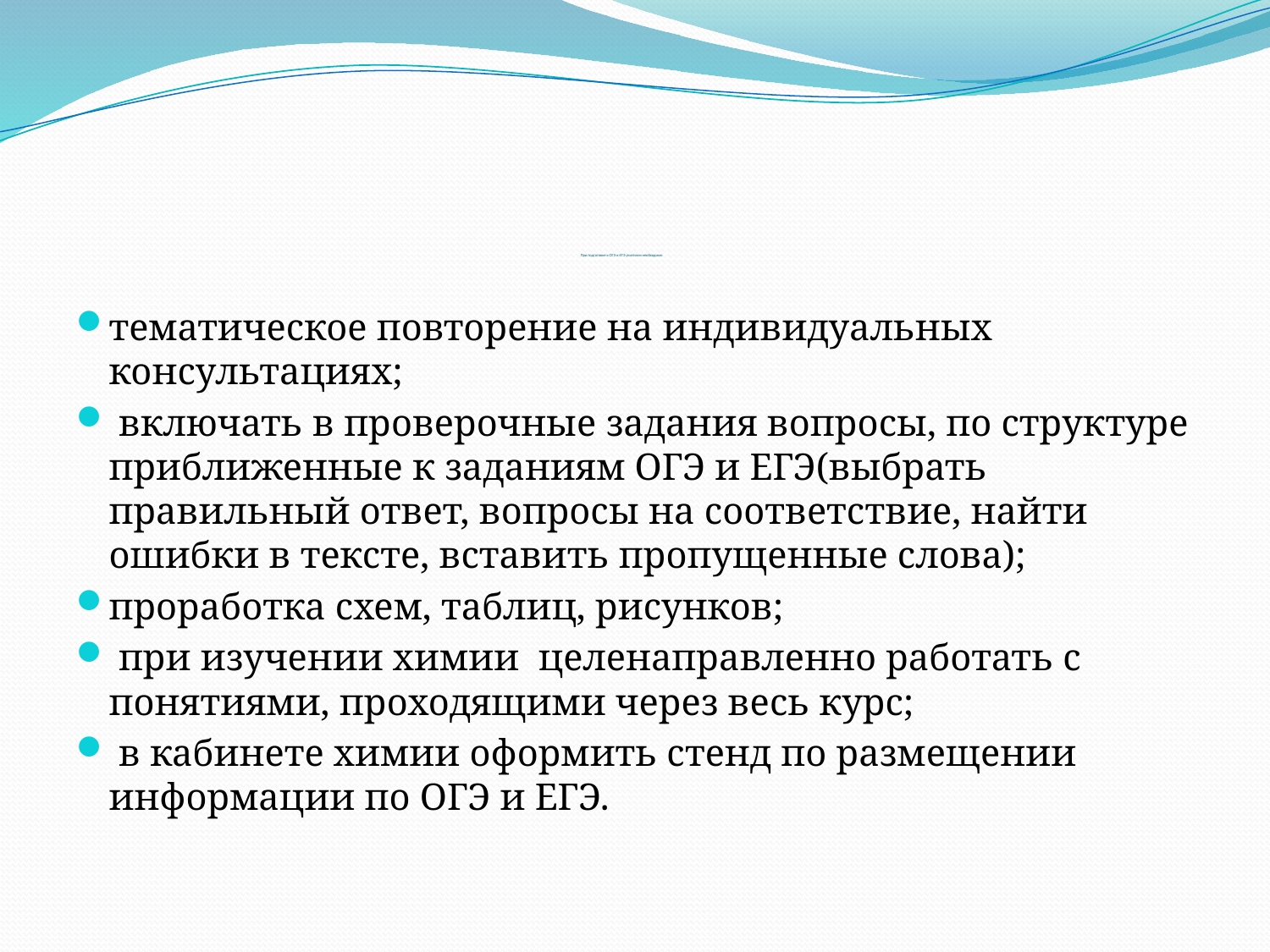

# При подготовке к ОГЭ и ЕГЭ учителям необходимо
тематическое повторение на индивидуальных консультациях;
 включать в проверочные задания вопросы, по структуре приближенные к заданиям ОГЭ и ЕГЭ(выбрать правильный ответ, вопросы на соответствие, найти ошибки в тексте, вставить пропущенные слова);
проработка схем, таблиц, рисунков;
 при изучении химии  целенаправленно работать с понятиями, проходящими через весь курс;
 в кабинете химии оформить стенд по размещении информации по ОГЭ и ЕГЭ.